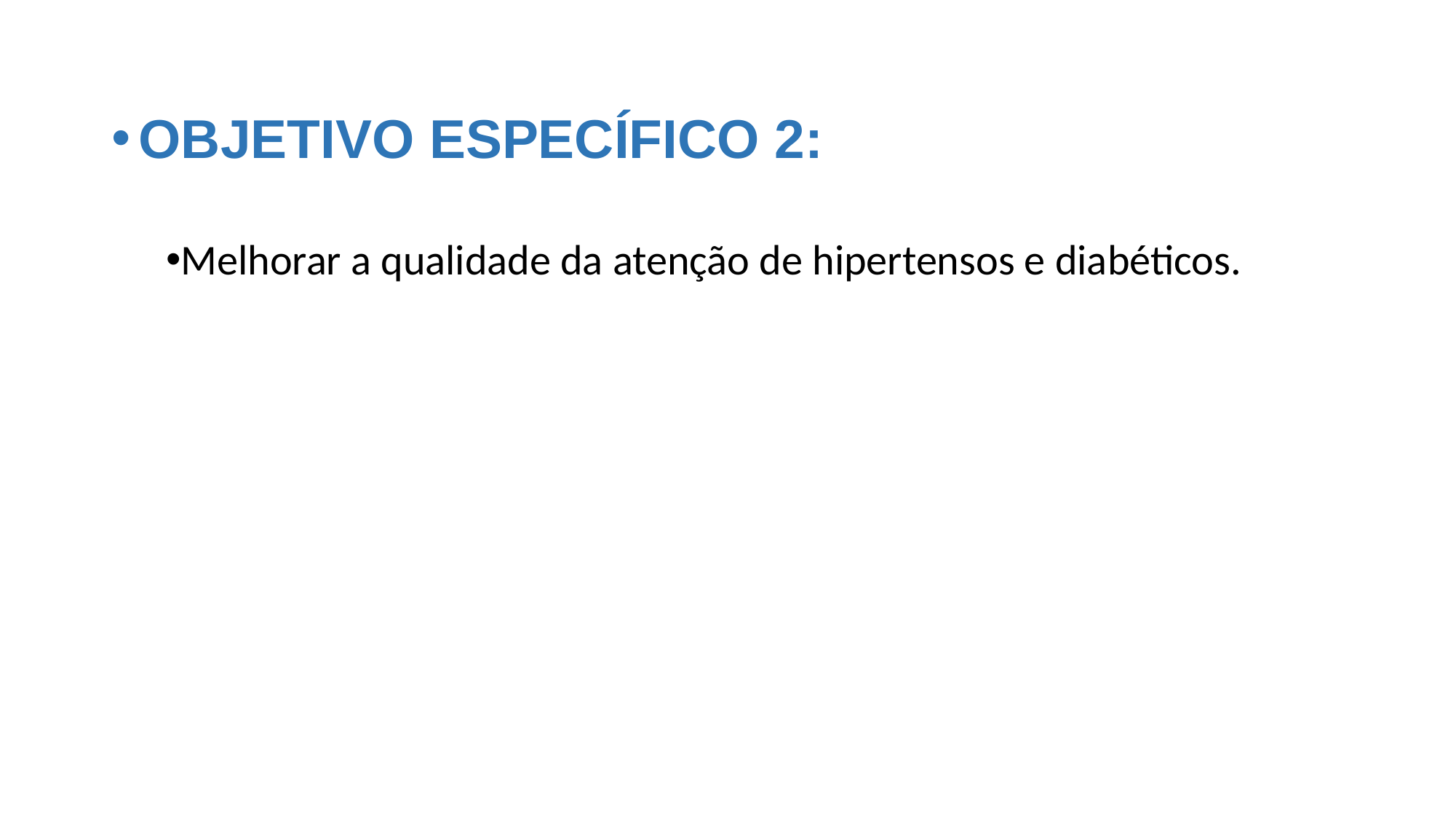

OBJETIVO ESPECÍFICO 2:

Melhorar a qualidade da atenção de hipertensos e diabéticos.